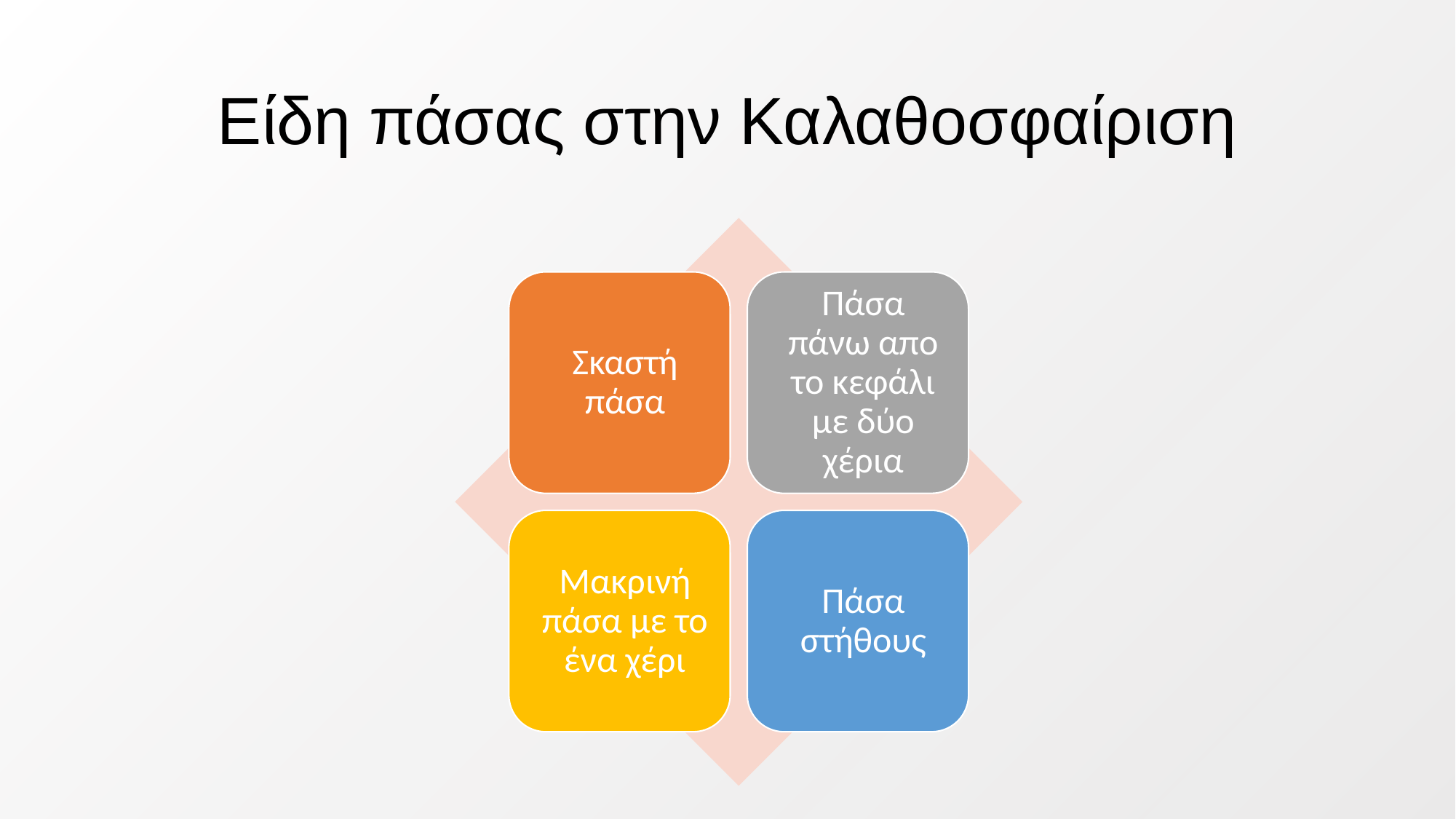

# Είδη πάσας στην Καλαθοσφαίριση

Σκαστή πάσα
Πάσα πάνω απο το κεφάλι με δύο χέρια
Μακρινή πάσα με το ένα χέρι
Πάσα στήθους